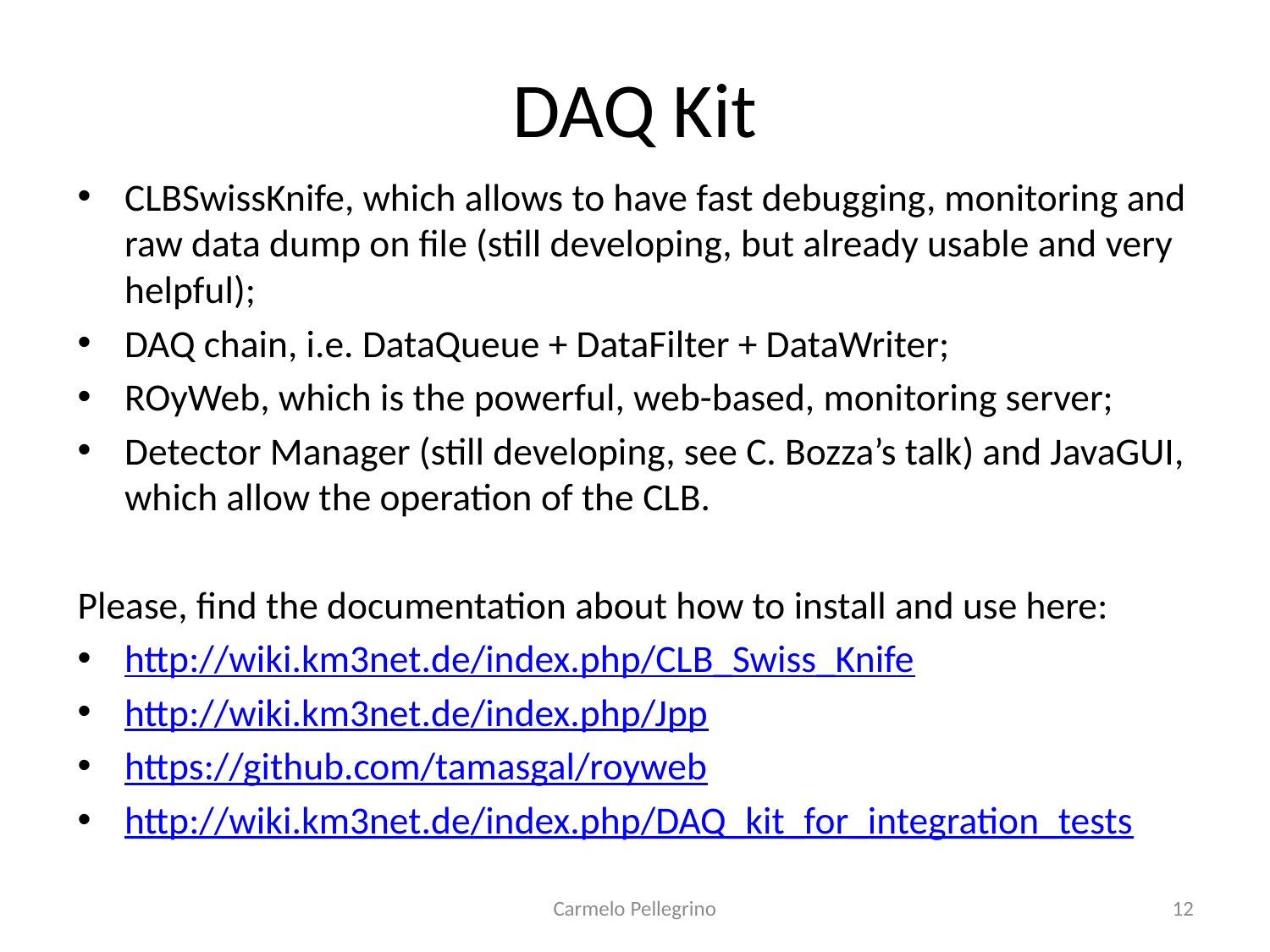

# DAQ Kit
CLBSwissKnife, which allows to have fast debugging, monitoring and raw data dump on file (still developing, but already usable and very helpful);
DAQ chain, i.e. DataQueue + DataFilter + DataWriter;
ROyWeb, which is the powerful, web-based, monitoring server;
Detector Manager (still developing, see C. Bozza’s talk) and JavaGUI, which allow the operation of the CLB.

Please, find the documentation about how to install and use here:
http://wiki.km3net.de/index.php/CLB_Swiss_Knife
http://wiki.km3net.de/index.php/Jpp
https://github.com/tamasgal/royweb
http://wiki.km3net.de/index.php/DAQ_kit_for_integration_tests
Carmelo Pellegrino
12